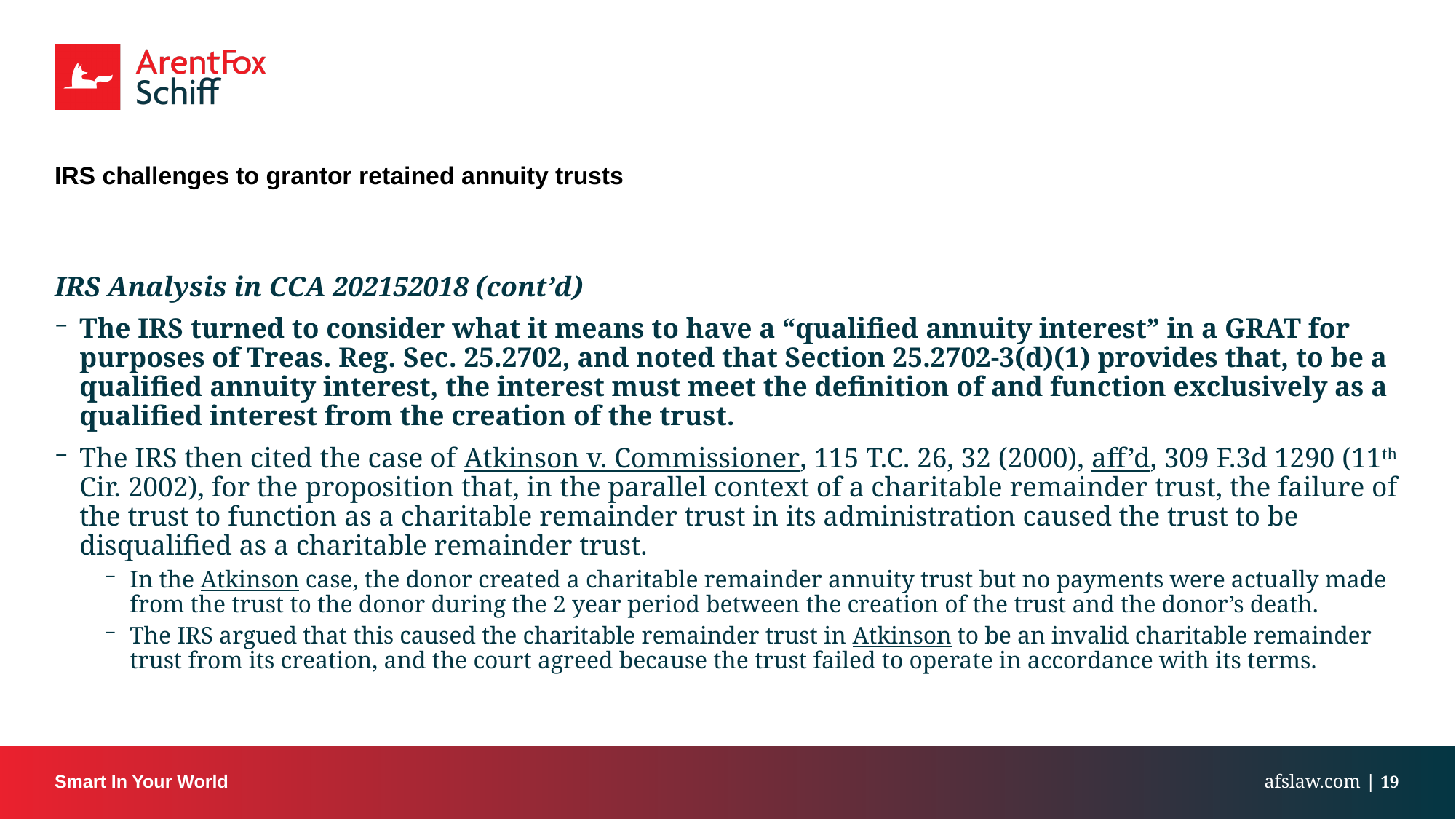

# IRS challenges to grantor retained annuity trusts
IRS Analysis in CCA 202152018 (cont’d)
The IRS turned to consider what it means to have a “qualified annuity interest” in a GRAT for purposes of Treas. Reg. Sec. 25.2702, and noted that Section 25.2702-3(d)(1) provides that, to be a qualified annuity interest, the interest must meet the definition of and function exclusively as a qualified interest from the creation of the trust.
The IRS then cited the case of Atkinson v. Commissioner, 115 T.C. 26, 32 (2000), aff’d, 309 F.3d 1290 (11th Cir. 2002), for the proposition that, in the parallel context of a charitable remainder trust, the failure of the trust to function as a charitable remainder trust in its administration caused the trust to be disqualified as a charitable remainder trust.
In the Atkinson case, the donor created a charitable remainder annuity trust but no payments were actually made from the trust to the donor during the 2 year period between the creation of the trust and the donor’s death.
The IRS argued that this caused the charitable remainder trust in Atkinson to be an invalid charitable remainder trust from its creation, and the court agreed because the trust failed to operate in accordance with its terms.